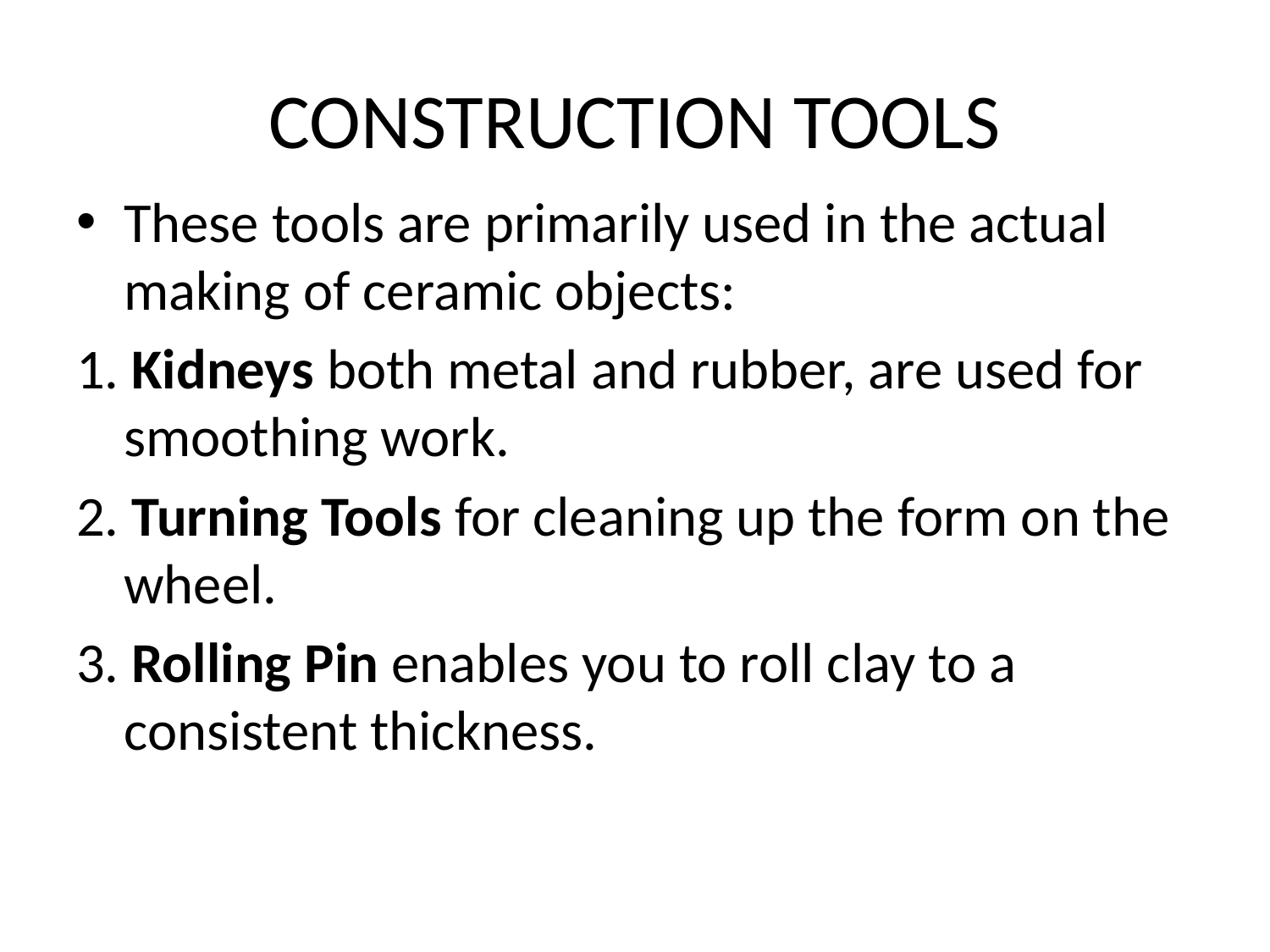

# CONSTRUCTION TOOLS
These tools are primarily used in the actual making of ceramic objects:
1. Kidneys both metal and rubber, are used for smoothing work.
2. Turning Tools for cleaning up the form on the wheel.
3. Rolling Pin enables you to roll clay to a consistent thickness.